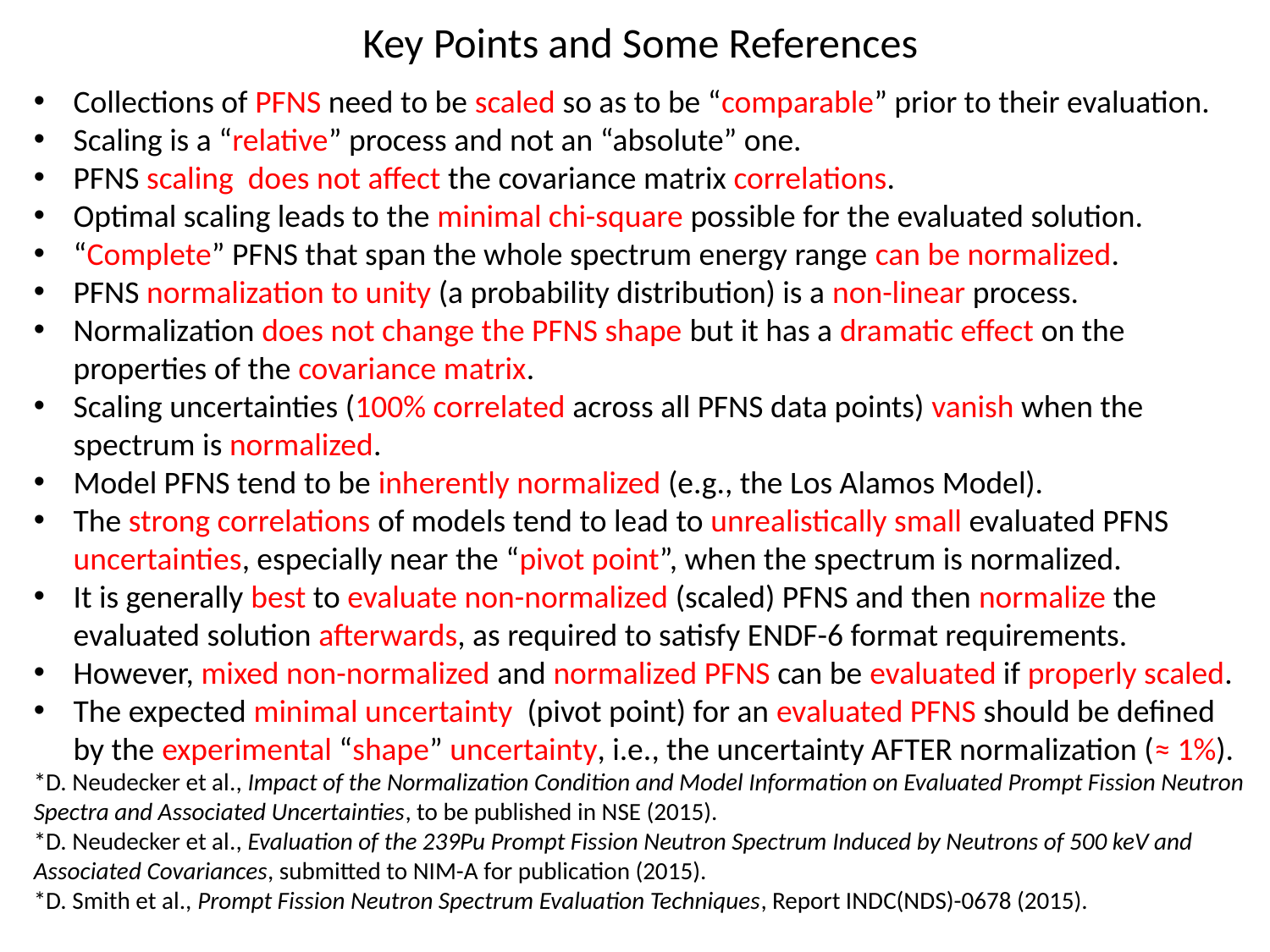

Key Points and Some References
Collections of PFNS need to be scaled so as to be “comparable” prior to their evaluation.
Scaling is a “relative” process and not an “absolute” one.
PFNS scaling  does not affect the covariance matrix correlations.
Optimal scaling leads to the minimal chi-square possible for the evaluated solution.
“Complete” PFNS that span the whole spectrum energy range can be normalized.
PFNS normalization to unity (a probability distribution) is a non-linear process.
Normalization does not change the PFNS shape but it has a dramatic effect on the properties of the covariance matrix.
Scaling uncertainties (100% correlated across all PFNS data points) vanish when the spectrum is normalized.
Model PFNS tend to be inherently normalized (e.g., the Los Alamos Model).
The strong correlations of models tend to lead to unrealistically small evaluated PFNS uncertainties, especially near the “pivot point”, when the spectrum is normalized.
It is generally best to evaluate non-normalized (scaled) PFNS and then normalize the evaluated solution afterwards, as required to satisfy ENDF-6 format requirements.
However, mixed non-normalized and normalized PFNS can be evaluated if properly scaled.
The expected minimal uncertainty  (pivot point) for an evaluated PFNS should be defined by the experimental “shape” uncertainty, i.e., the uncertainty AFTER normalization (≈ 1%).
*D. Neudecker et al., Impact of the Normalization Condition and Model Information on Evaluated Prompt Fission Neutron Spectra and Associated Uncertainties, to be published in NSE (2015).
*D. Neudecker et al., Evaluation of the 239Pu Prompt Fission Neutron Spectrum Induced by Neutrons of 500 keV and Associated Covariances, submitted to NIM-A for publication (2015).
*D. Smith et al., Prompt Fission Neutron Spectrum Evaluation Techniques, Report INDC(NDS)-0678 (2015).